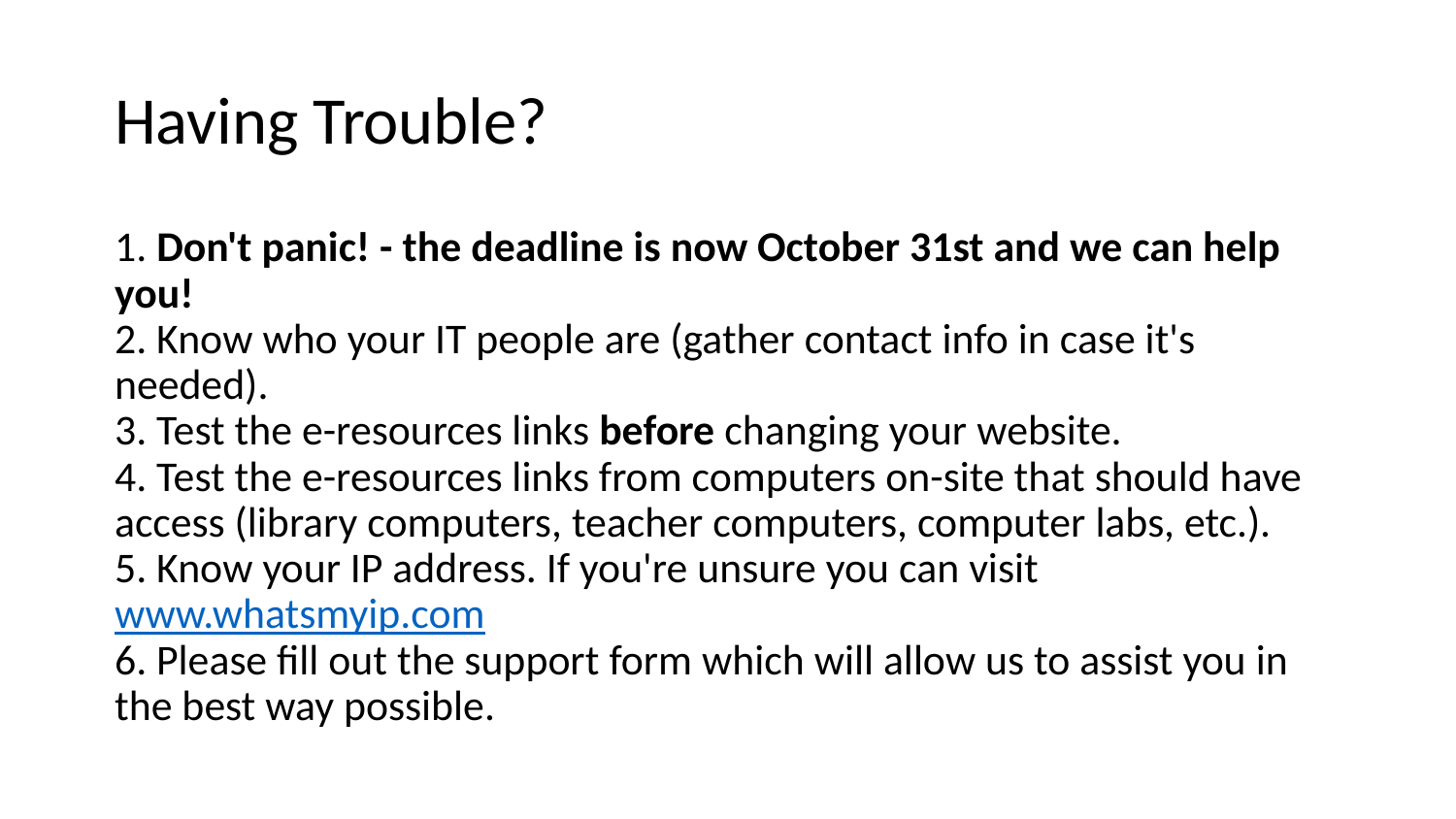

# Having Trouble?
1. Don't panic! - the deadline is now October 31st and we can help you!
2. Know who your IT people are (gather contact info in case it's needed).
3. Test the e-resources links before changing your website.
4. Test the e-resources links from computers on-site that should have access (library computers, teacher computers, computer labs, etc.).
5. Know your IP address. If you're unsure you can visit www.whatsmyip.com
6. Please fill out the support form which will allow us to assist you in the best way possible.